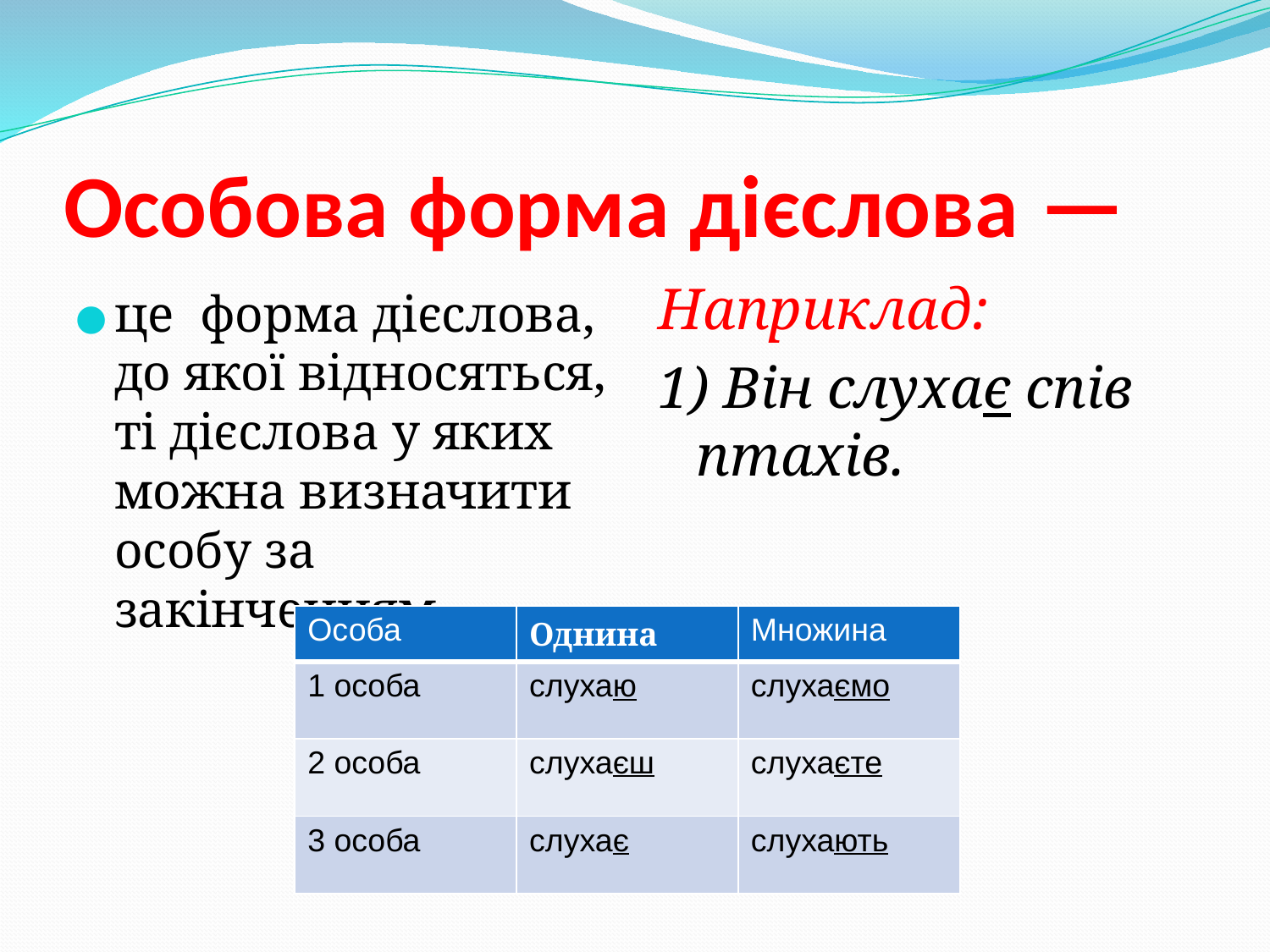

# Особова форма дієслова —
Наприклад:
1) Він слухає спів птахів.
це  форма дієслова, до якої відносяться, ті дієслова у яких можна визначити особу за закінченням.

| Особа | Однина | Множина |
| --- | --- | --- |
| 1 особа | слухаю | слухаємо |
| 2 особа | слухаєш | слухаєте |
| 3 особа | слухає | слухають |